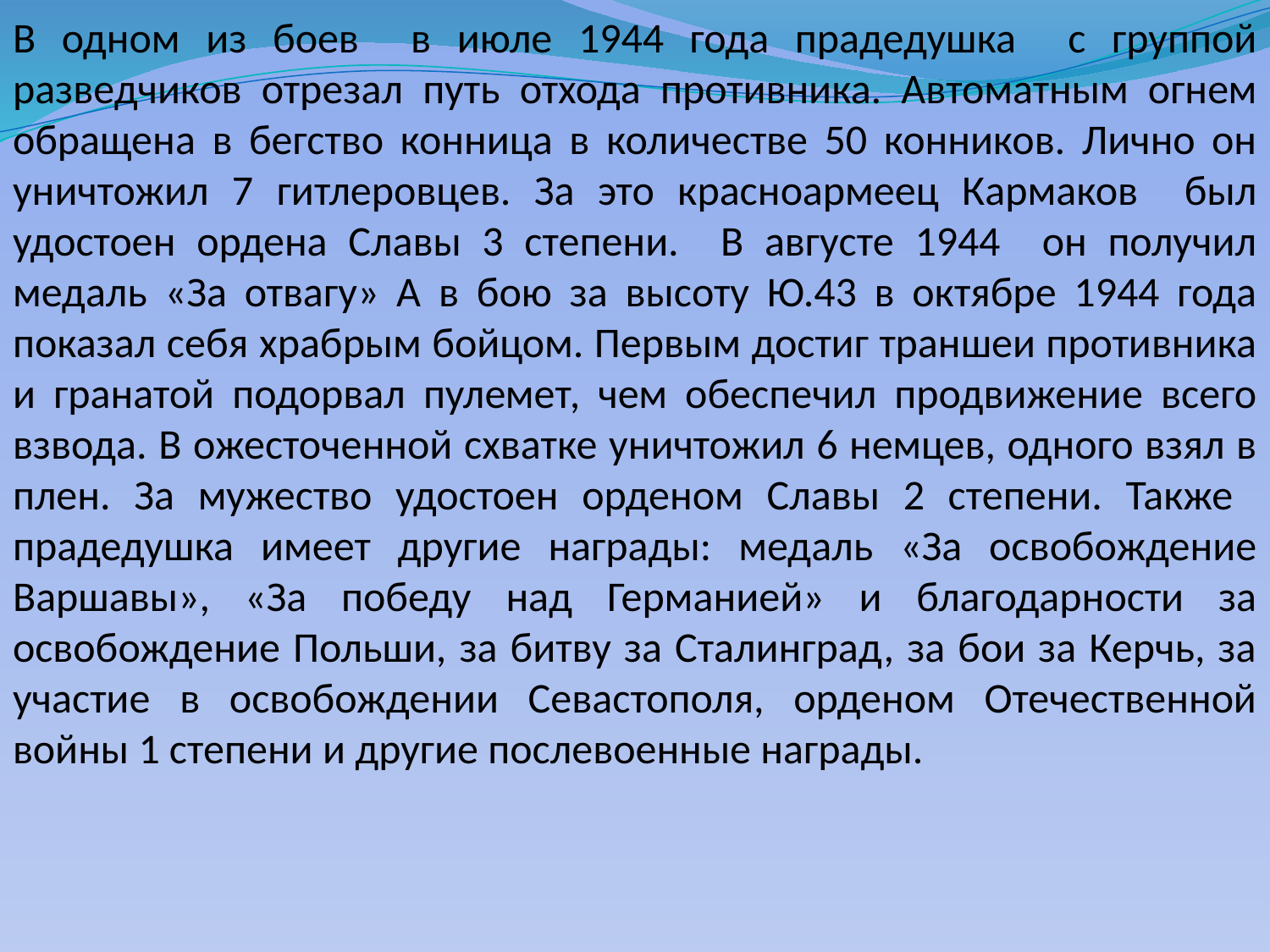

В одном из боев  в июле 1944 года прадедушка  с группой разведчиков отрезал путь отхода противника. Автоматным огнем обращена в бегство конница в количестве 50 конников. Лично он уничтожил 7 гитлеровцев. За это красноармеец Кармаков  был удостоен ордена Славы 3 степени.  В августе 1944  он получил медаль «За отвагу» А в бою за высоту Ю.43 в октябре 1944 года показал себя храбрым бойцом. Первым достиг траншеи противника и гранатой подорвал пулемет, чем обеспечил продвижение всего взвода. В ожесточенной схватке уничтожил 6 немцев, одного взял в плен. За мужество удостоен орденом Славы 2 степени. Также  прадедушка имеет другие награды: медаль «За освобождение Варшавы», «За победу над Германией» и благодарности за освобождение Польши, за битву за Сталинград, за бои за Керчь, за участие в освобождении Севастополя, орденом Отечественной войны 1 степени и другие послевоенные награды.